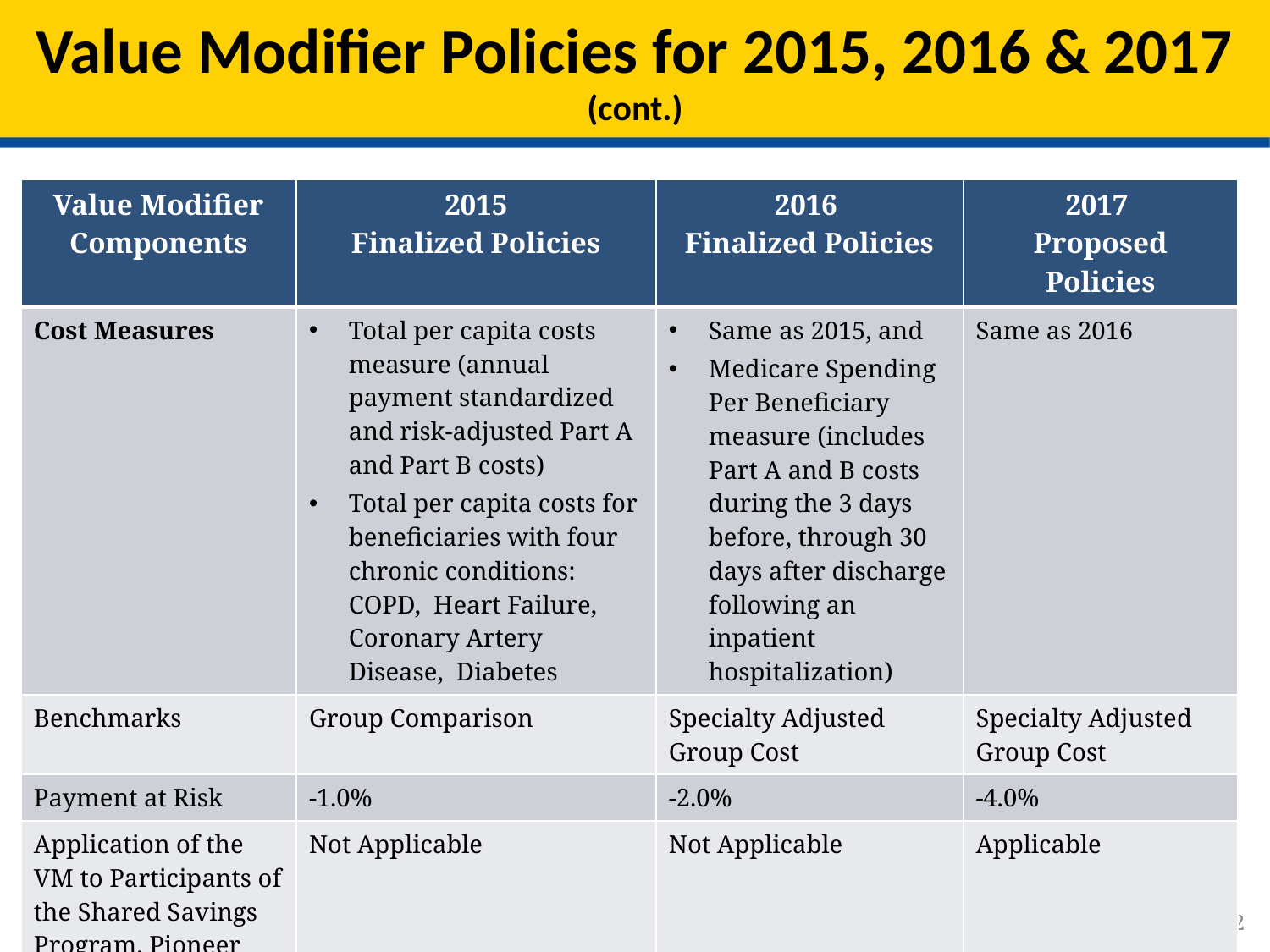

# Value Modifier Policies for 2015, 2016 & 2017 (cont.)
| Value Modifier Components | 2015 Finalized Policies | 2016 Finalized Policies | 2017 Proposed Policies |
| --- | --- | --- | --- |
| Cost Measures | Total per capita costs measure (annual payment standardized and risk-adjusted Part A and Part B costs) Total per capita costs for beneficiaries with four chronic conditions: COPD, Heart Failure, Coronary Artery Disease, Diabetes | Same as 2015, and Medicare Spending Per Beneficiary measure (includes Part A and B costs during the 3 days before, through 30 days after discharge following an inpatient hospitalization) | Same as 2016 |
| Benchmarks | Group Comparison | Specialty Adjusted Group Cost | Specialty Adjusted Group Cost |
| Payment at Risk | -1.0% | -2.0% | -4.0% |
| Application of the VM to Participants of the Shared Savings Program, Pioneer ACO Model, and the CPC Initiative | Not Applicable | Not Applicable | Applicable |